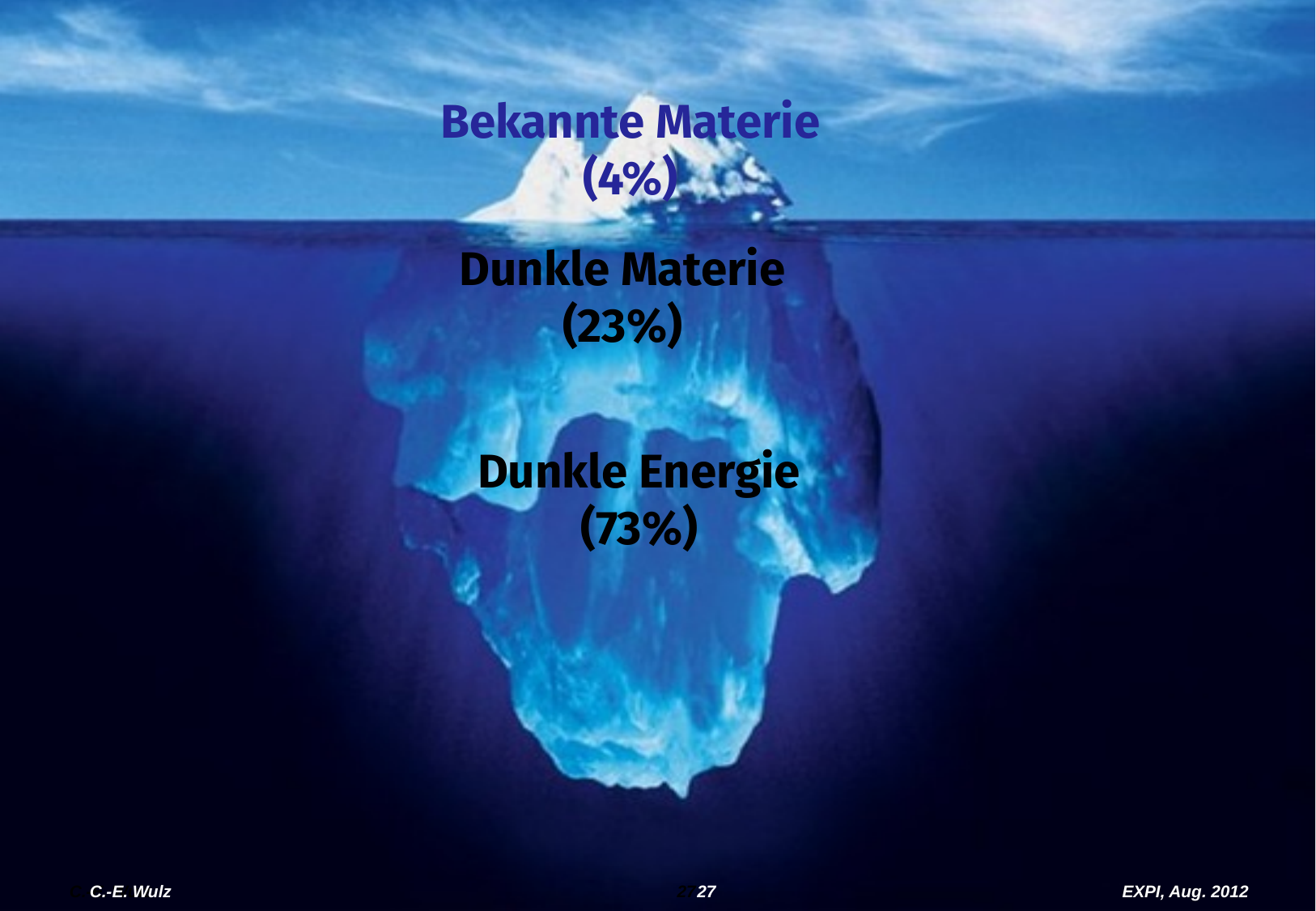

Bekannte Materie
(4%)
# Dunkle Materie (23%)
Dunkle Energie
(73%)

C.-E. Wulz
27
EXPI, Aug. 2012
C.-E. Wulz
27